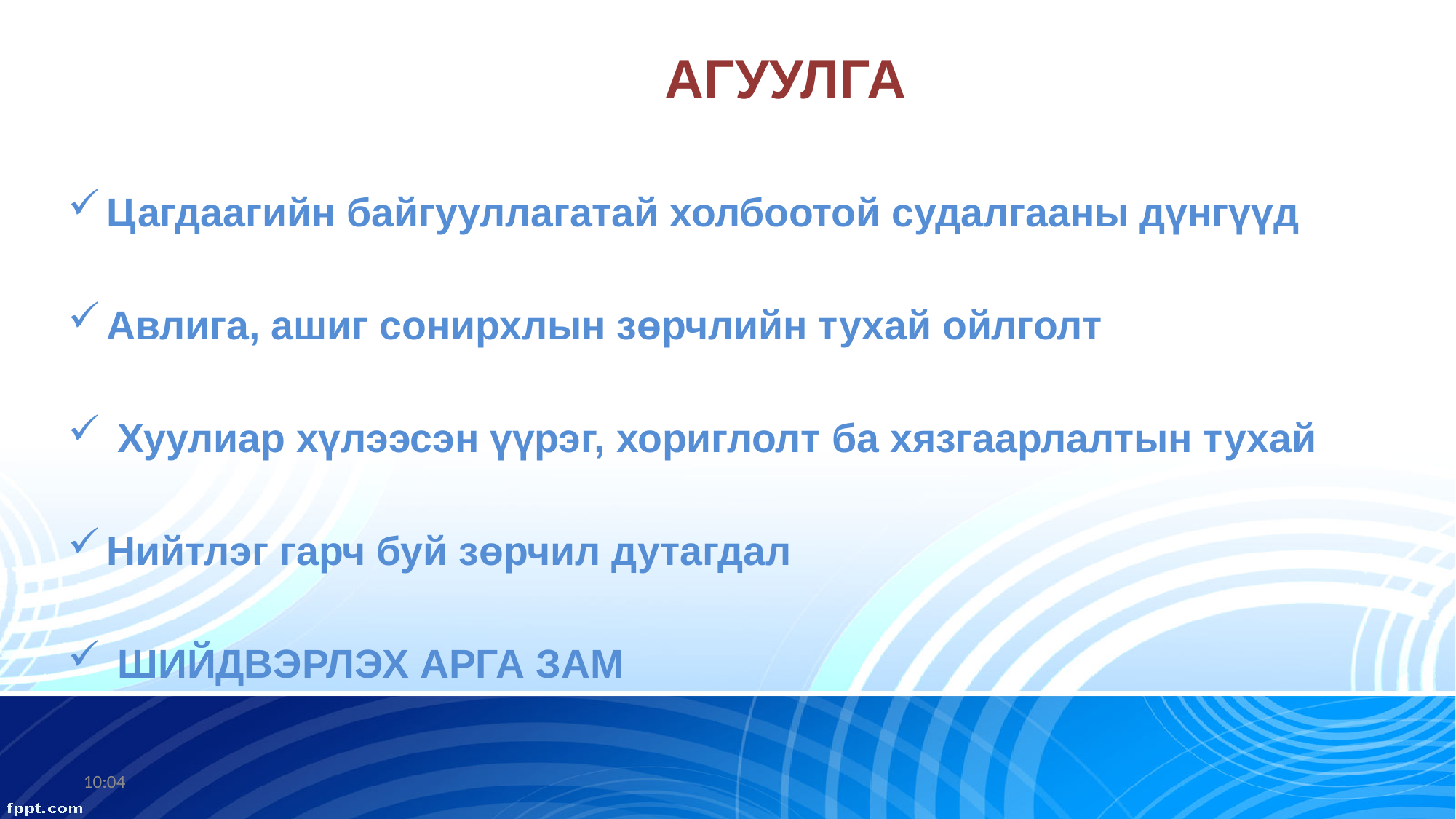

# АГУУЛГА
Цагдаагийн байгууллагатай холбоотой судалгааны дүнгүүд

Авлига, ашиг сонирхлын зөрчлийн тухай ойлголт

 Хуулиар хүлээсэн үүрэг, хориглолт ба хязгаарлалтын тухай

Нийтлэг гарч буй зөрчил дутагдал

 ШИЙДВЭРЛЭХ АРГА ЗАМ
10:04